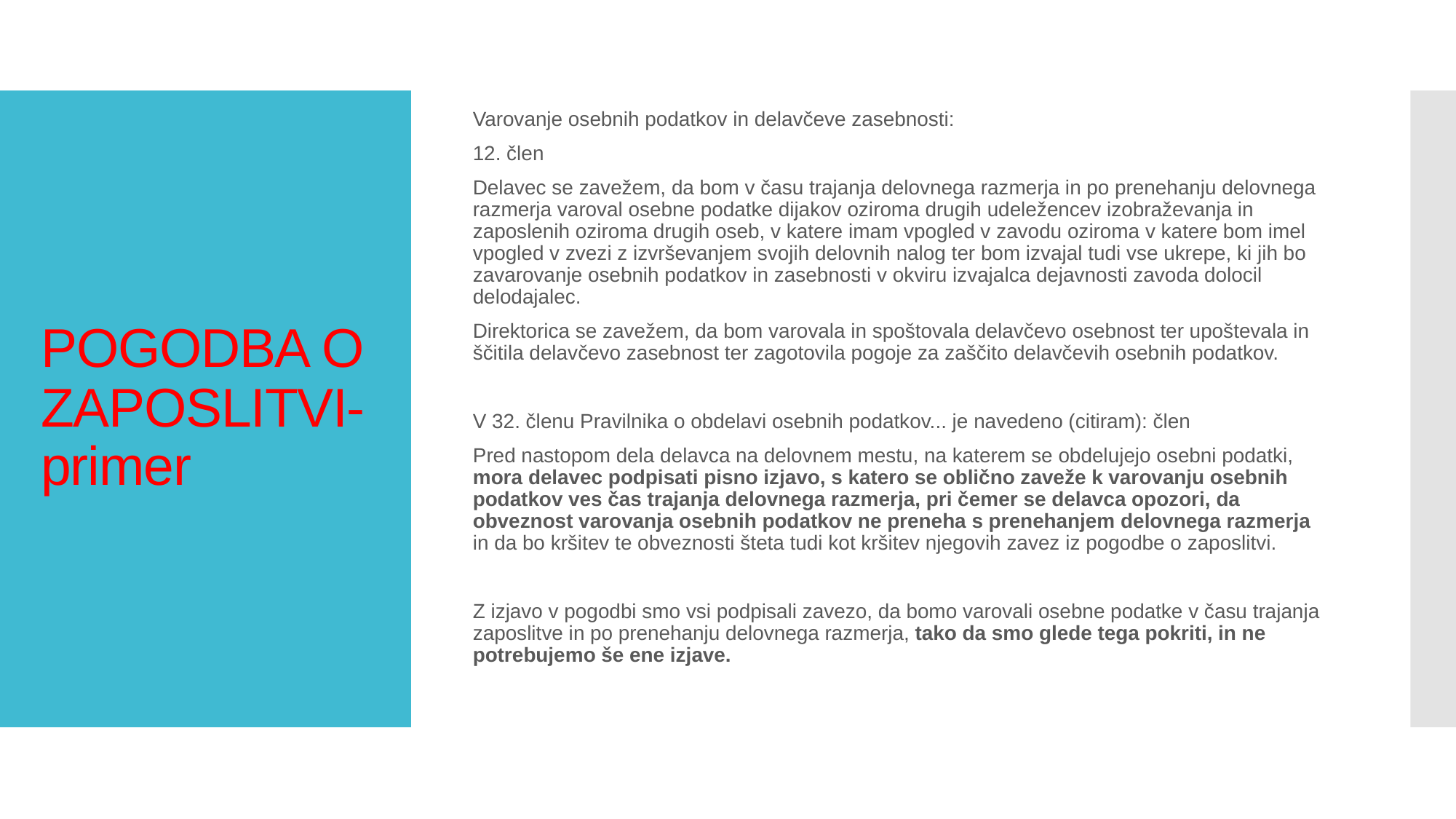

Varovanje osebnih podatkov in delavčeve zasebnosti:
12. člen
Delavec se zavežem, da bom v času trajanja delovnega razmerja in po prenehanju delovnega razmerja varoval osebne podatke dijakov oziroma drugih udeležencev izobraževanja in zaposlenih oziroma drugih oseb, v katere imam vpogled v zavodu oziroma v katere bom imel vpogled v zvezi z izvrševanjem svojih delovnih nalog ter bom izvajal tudi vse ukrepe, ki jih bo zavarovanje osebnih podatkov in zasebnosti v okviru izvajalca dejavnosti zavoda dolocil delodajalec.
Direktorica se zavežem, da bom varovala in spoštovala delavčevo osebnost ter upoštevala in ščitila delavčevo zasebnost ter zagotovila pogoje za zaščito delavčevih osebnih podatkov.

V 32. členu Pravilnika o obdelavi osebnih podatkov... je navedeno (citiram): člen
Pred nastopom dela delavca na delovnem mestu, na katerem se obdelujejo osebni podatki, mora delavec podpisati pisno izjavo, s katero se oblično zaveže k varovanju osebnih podatkov ves čas trajanja delovnega razmerja, pri čemer se delavca opozori, da obveznost varovanja osebnih podatkov ne preneha s prenehanjem delovnega razmerja in da bo kršitev te obveznosti šteta tudi kot kršitev njegovih zavez iz pogodbe o zaposlitvi.

Z izjavo v pogodbi smo vsi podpisali zavezo, da bomo varovali osebne podatke v času trajanja zaposlitve in po prenehanju delovnega razmerja, tako da smo glede tega pokriti, in ne potrebujemo še ene izjave.

# POGODBA O ZAPOSLITVI- primer